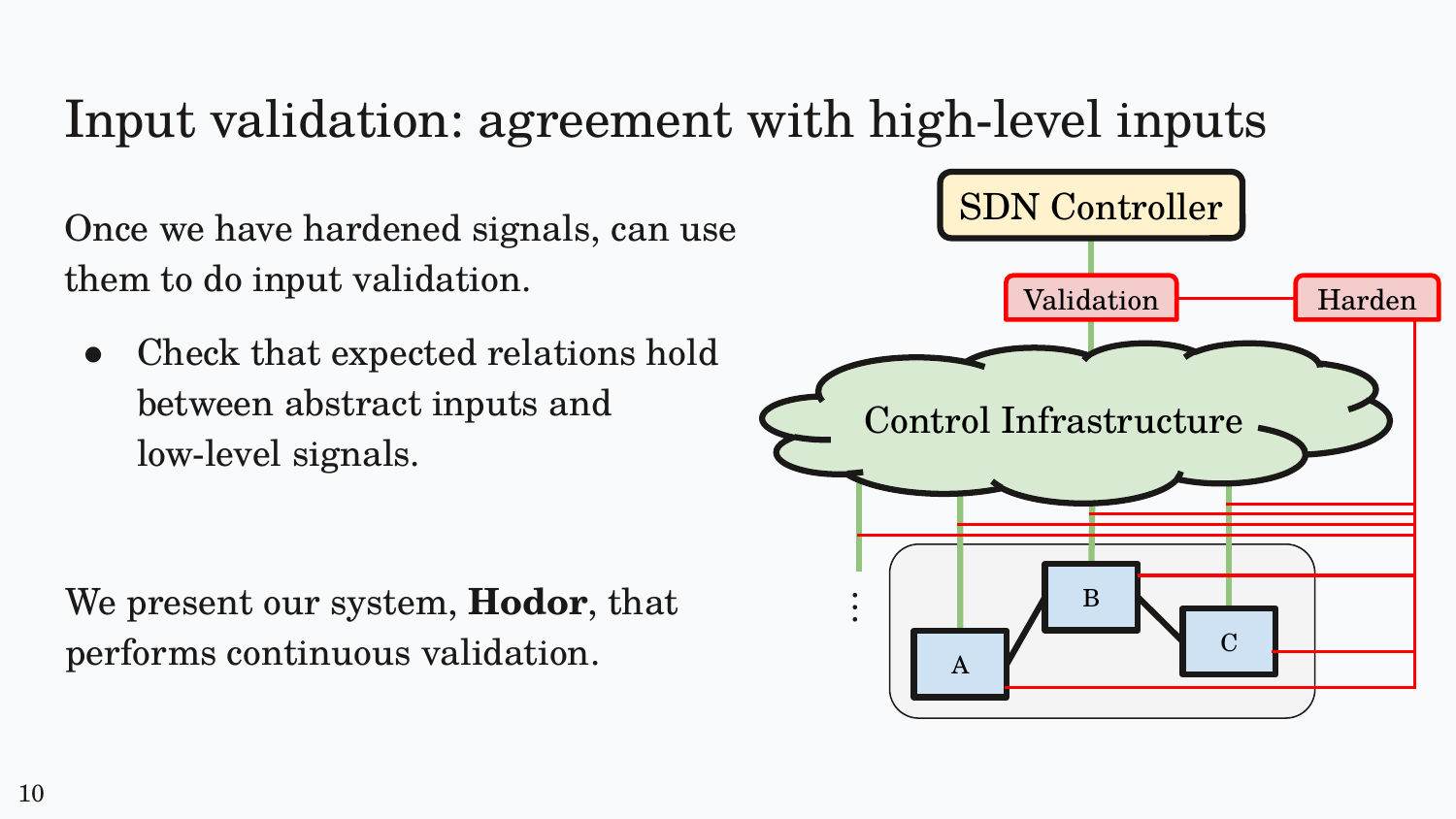

# Input validation: agreement with high-level inputs
SDN Controller
Once we have hardened signals, can use them to do input validation.
Check that expected relations hold between abstract inputs and
low-level signals.
Validation
Harden
Control Infrastructure

We present our system, Hodor, that performs continuous validation.
…
B
C
A
10